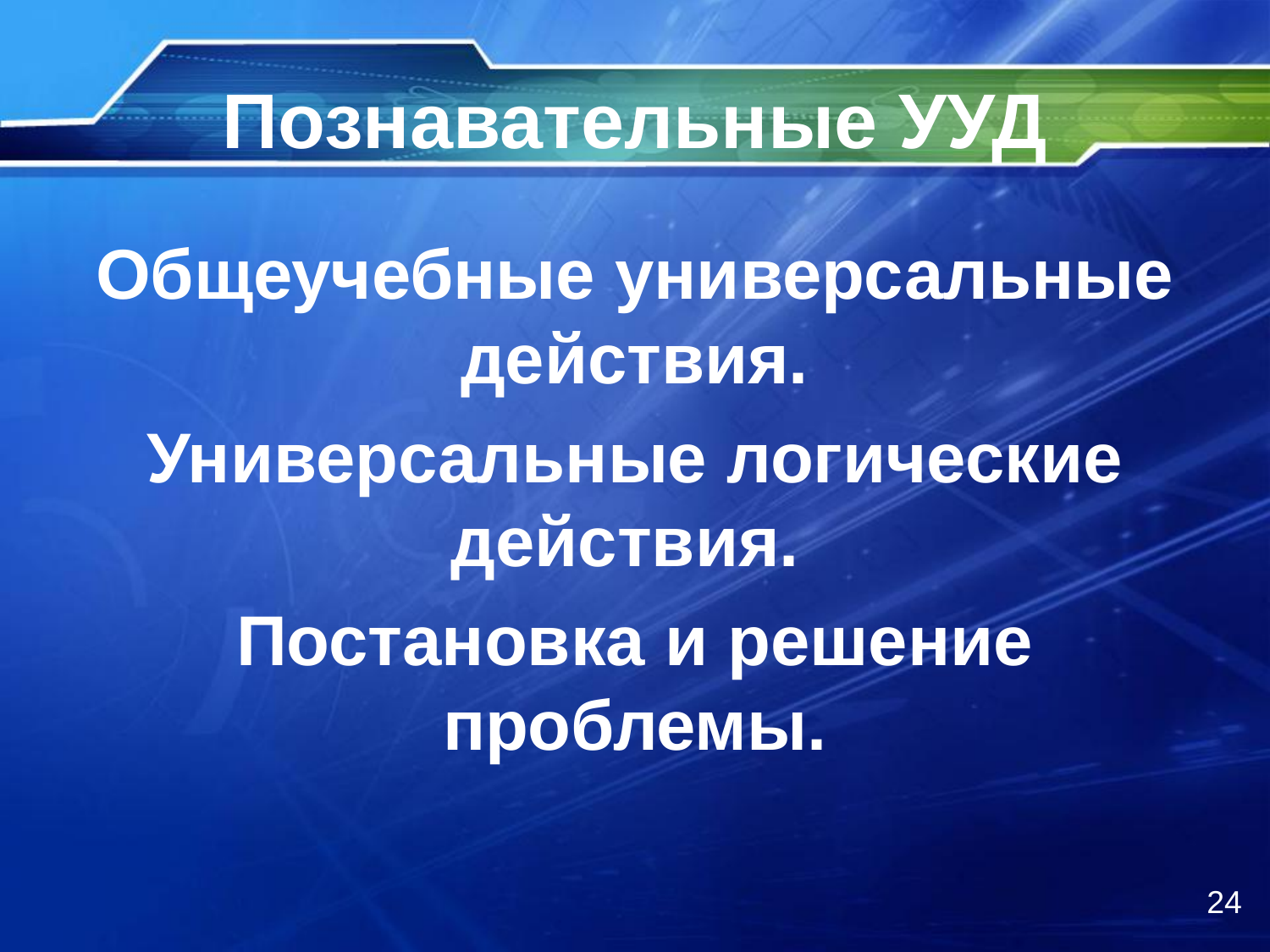

# Познавательные УУД
Общеучебные универсальные действия.
Универсальные логические действия.
Постановка и решение проблемы.
24